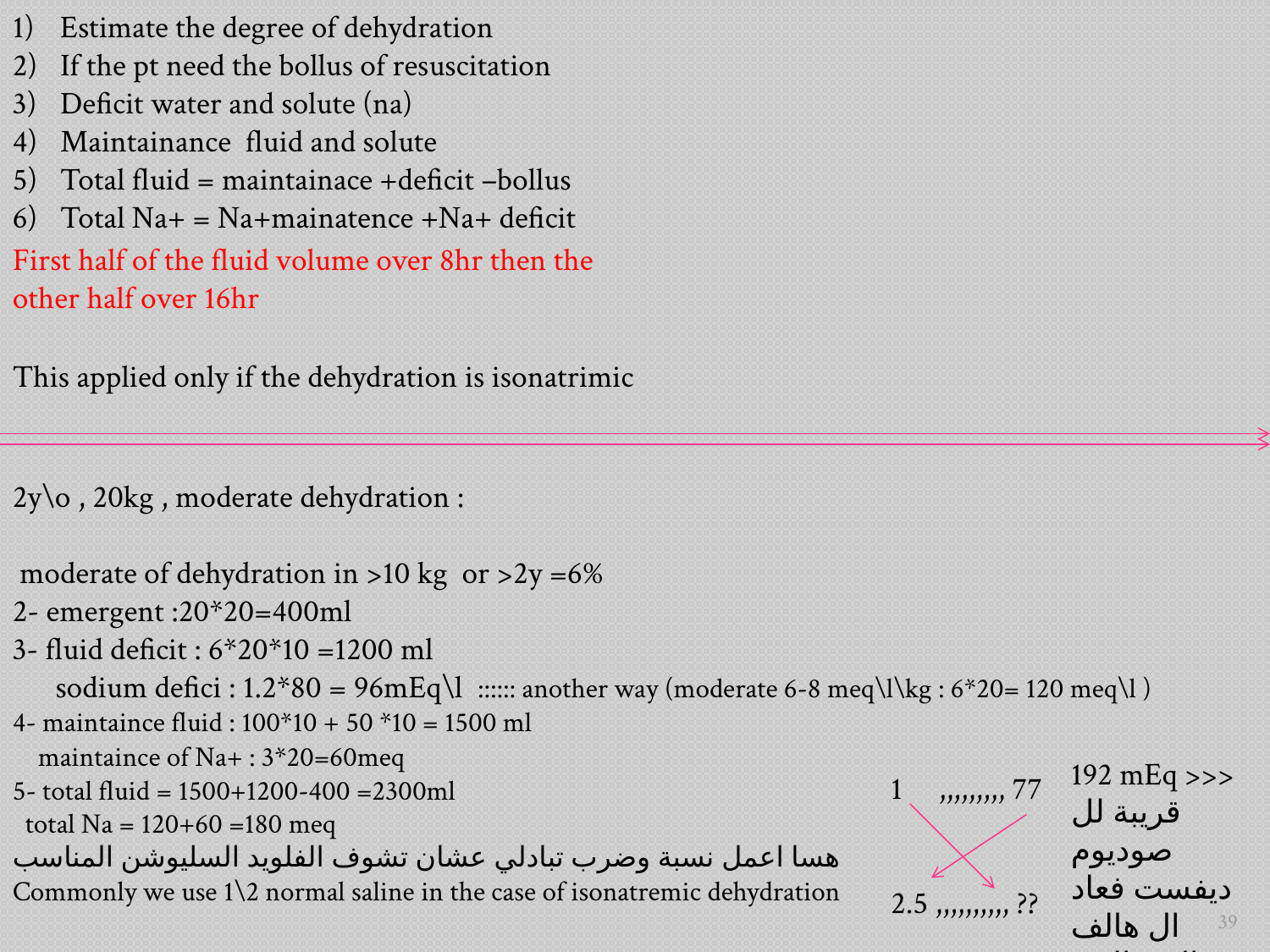

Estimate the degree of dehydration
If the pt need the bollus of resuscitation
Deficit water and solute (na)
Maintainance  fluid and solute
Total fluid = maintainace +deficit –bollus
Total Na+ = Na+mainatence +Na+ deficit
First half of the fluid volume over 8hr then the other half over 16hr
This applied only if the dehydration is isonatrimic
2y\o , 20kg , moderate dehydration :

 moderate of dehydration in >10 kg  or >2y =6%
2- emergent :20*20=400ml
3- fluid deficit : 6*20*10 =1200 ml
      sodium defici : 1.2*80 = 96mEq\l  :::::: another way (moderate 6-8 meq\l\kg : 6*20= 120 meq\l )
4- maintaince fluid : 100*10 + 50 *10 = 1500 ml
    maintaince of Na+ : 3*20=60meq
5- total fluid = 1500+1200-400 =2300ml
  total Na = 120+60 =180 meq
هسا اعمل نسبة وضرب تبادلي عشان تشوف الفلويد السليوشن المناسب
Commonly we use 1\2 normal saline in the case of isonatremic dehydration

192 mEq >>> قريبة لل صوديوم ديفست فعاد ال هالف نورمال سالاين مناسب
,,,,,,,,, 77

2.5 ,,,,,,,,,, ??
39